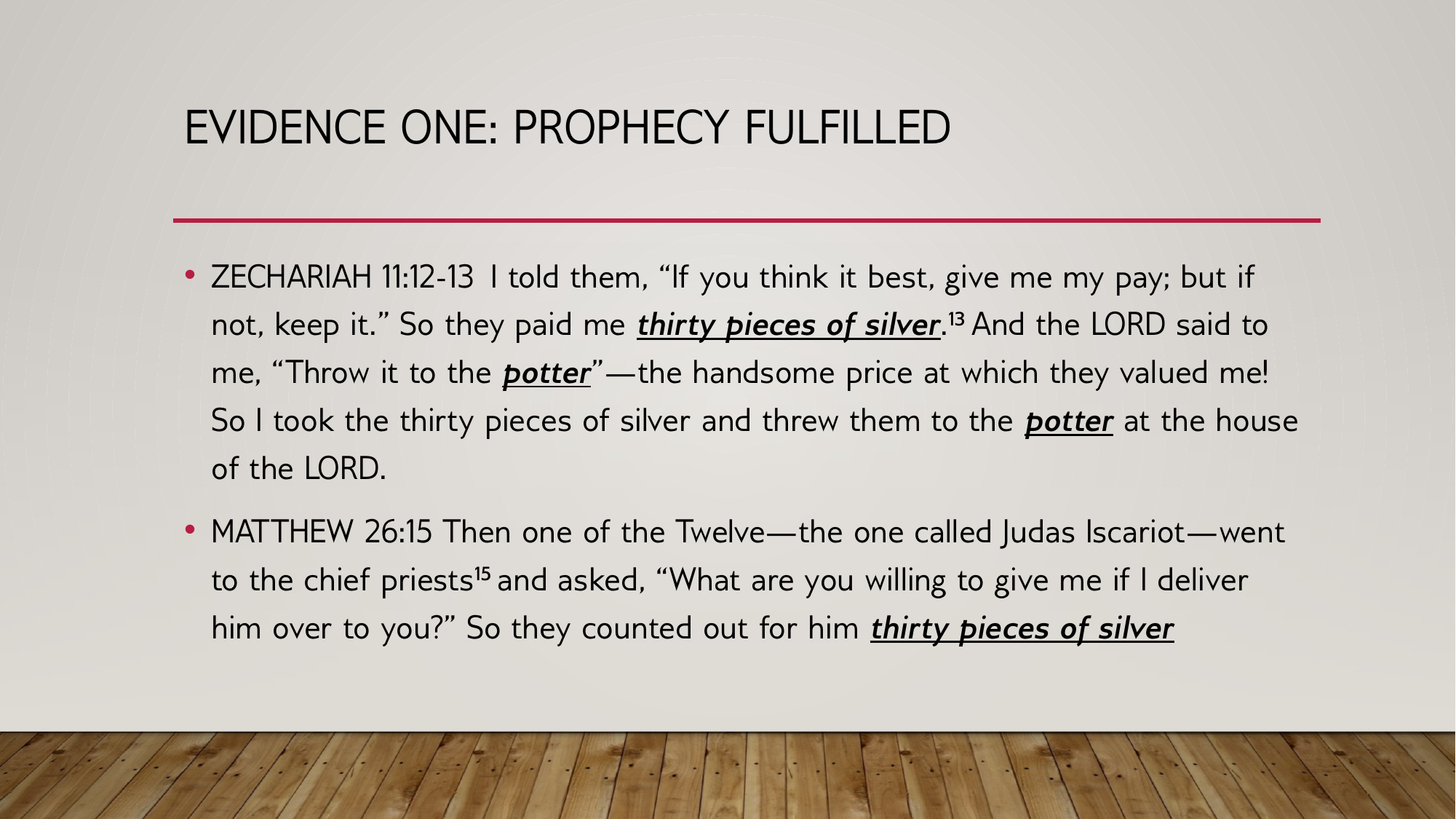

# EVIDENCE ONE: PROPHECY FULFILLED
ZECHARIAH 11:12-13  I told them, “If you think it best, give me my pay; but if not, keep it.” So they paid me thirty pieces of silver.13 And the Lord said to me, “Throw it to the potter”—the handsome price at which they valued me! So I took the thirty pieces of silver and threw them to the potter at the house of the Lord.
MATTHEW 26:15 Then one of the Twelve—the one called Judas Iscariot—went to the chief priests15 and asked, “What are you willing to give me if I deliver him over to you?” So they counted out for him thirty pieces of silver